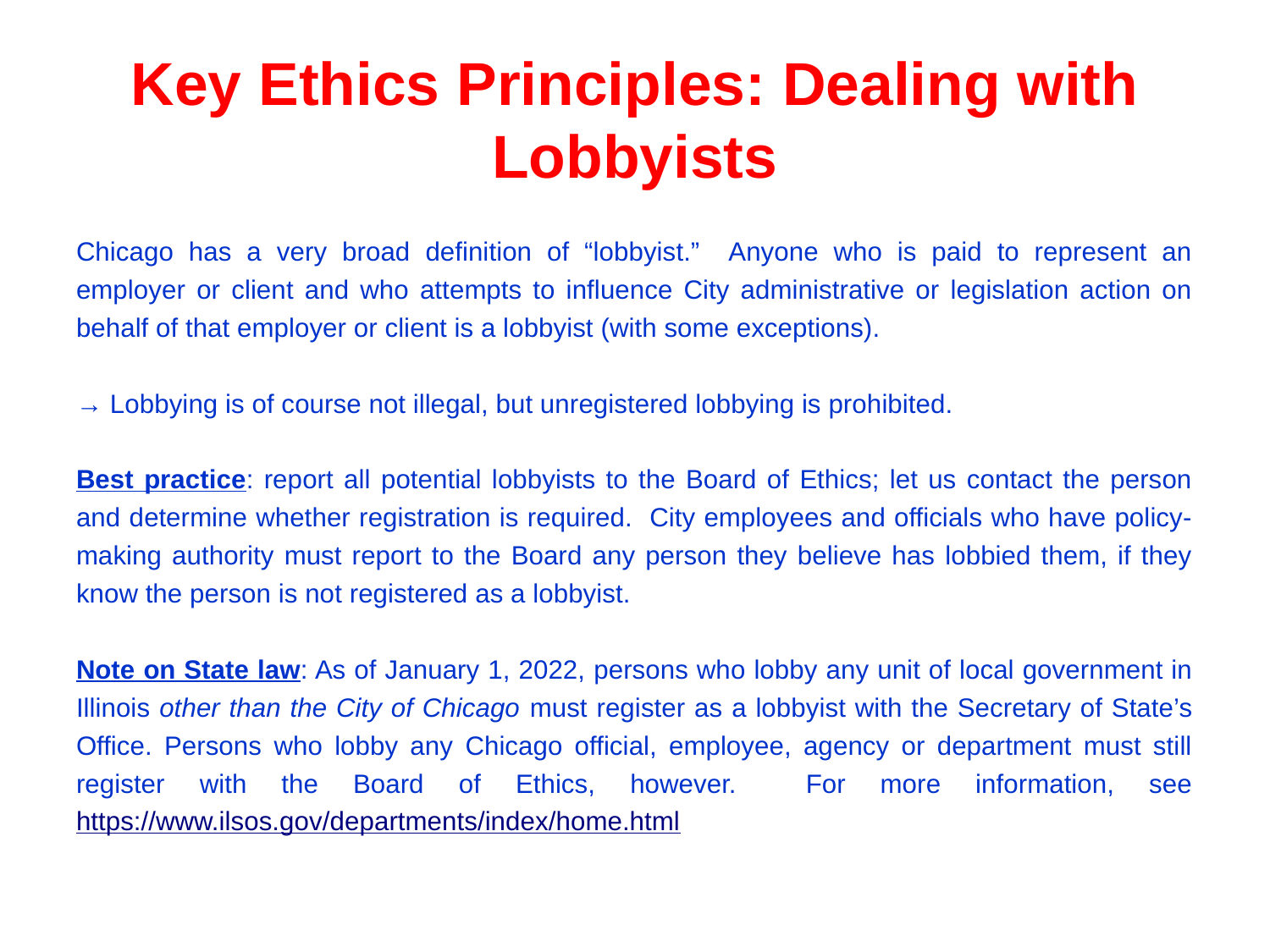

# Key Ethics Principles: Dealing with Lobbyists
Chicago has a very broad definition of “lobbyist.”  Anyone who is paid to represent an employer or client and who attempts to influence City administrative or legislation action on behalf of that employer or client is a lobbyist (with some exceptions).

→ Lobbying is of course not illegal, but unregistered lobbying is prohibited.

Best practice: report all potential lobbyists to the Board of Ethics; let us contact the person and determine whether registration is required.  City employees and officials who have policy-making authority must report to the Board any person they believe has lobbied them, if they know the person is not registered as a lobbyist.

Note on State law: As of January 1, 2022, persons who lobby any unit of local government in Illinois other than the City of Chicago must register as a lobbyist with the Secretary of State’s Office. Persons who lobby any Chicago official, employee, agency or department must still register with the Board of Ethics, however.  For more information, see https://www.ilsos.gov/departments/index/home.html